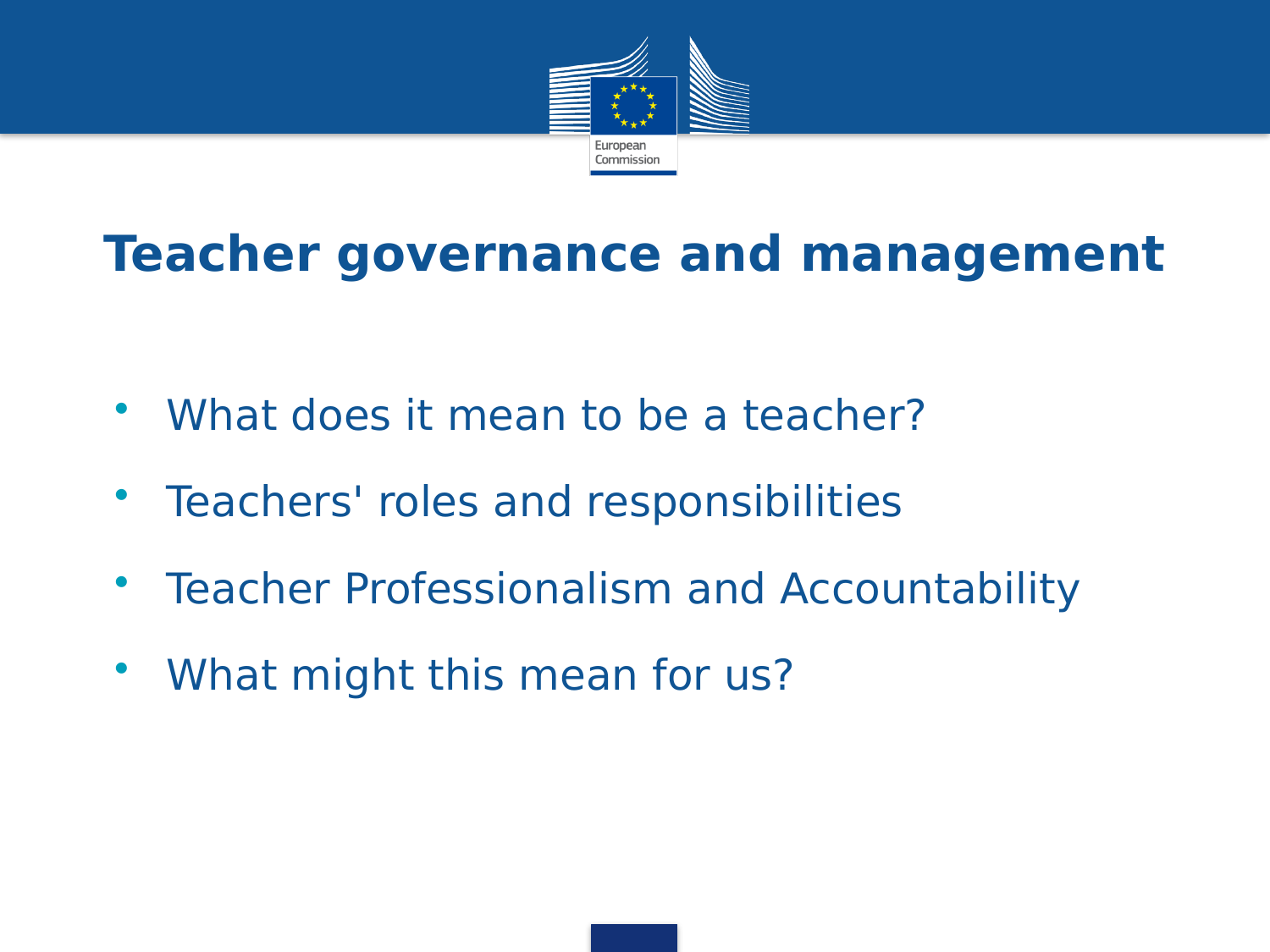

# Teacher governance and management
What does it mean to be a teacher?
Teachers' roles and responsibilities
Teacher Professionalism and Accountability
What might this mean for us?